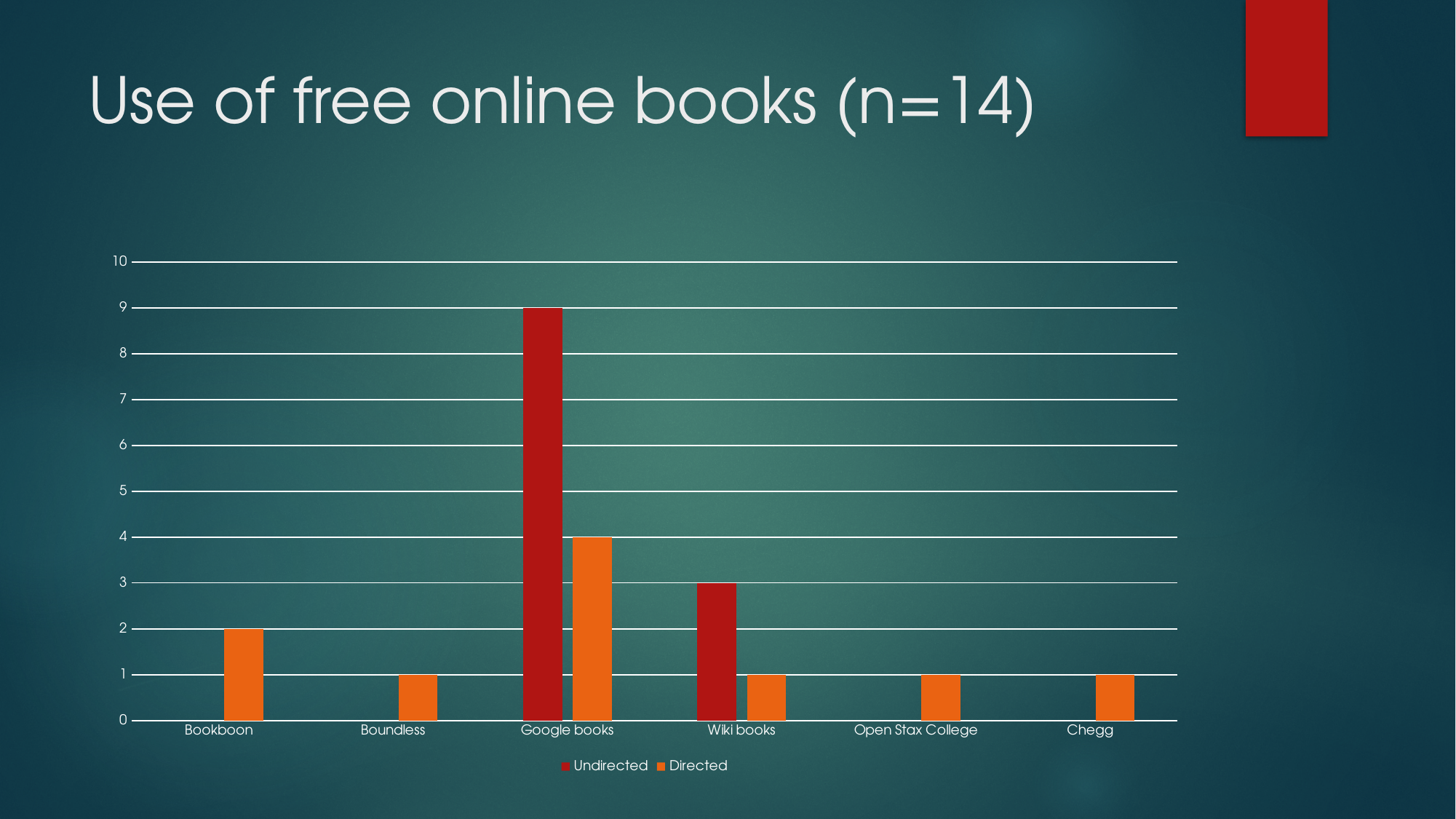

# Use of free online books (n=14)

### Chart

| Category | Undirected | Directed |
|---|---|---|
| Bookboon | None | 2.0 |
| Boundless | None | 1.0 |
| Google books | 9.0 | 4.0 |
| Wiki books | 3.0 | 1.0 |
| Open Stax College | None | 1.0 |
| Chegg | None | 1.0 |